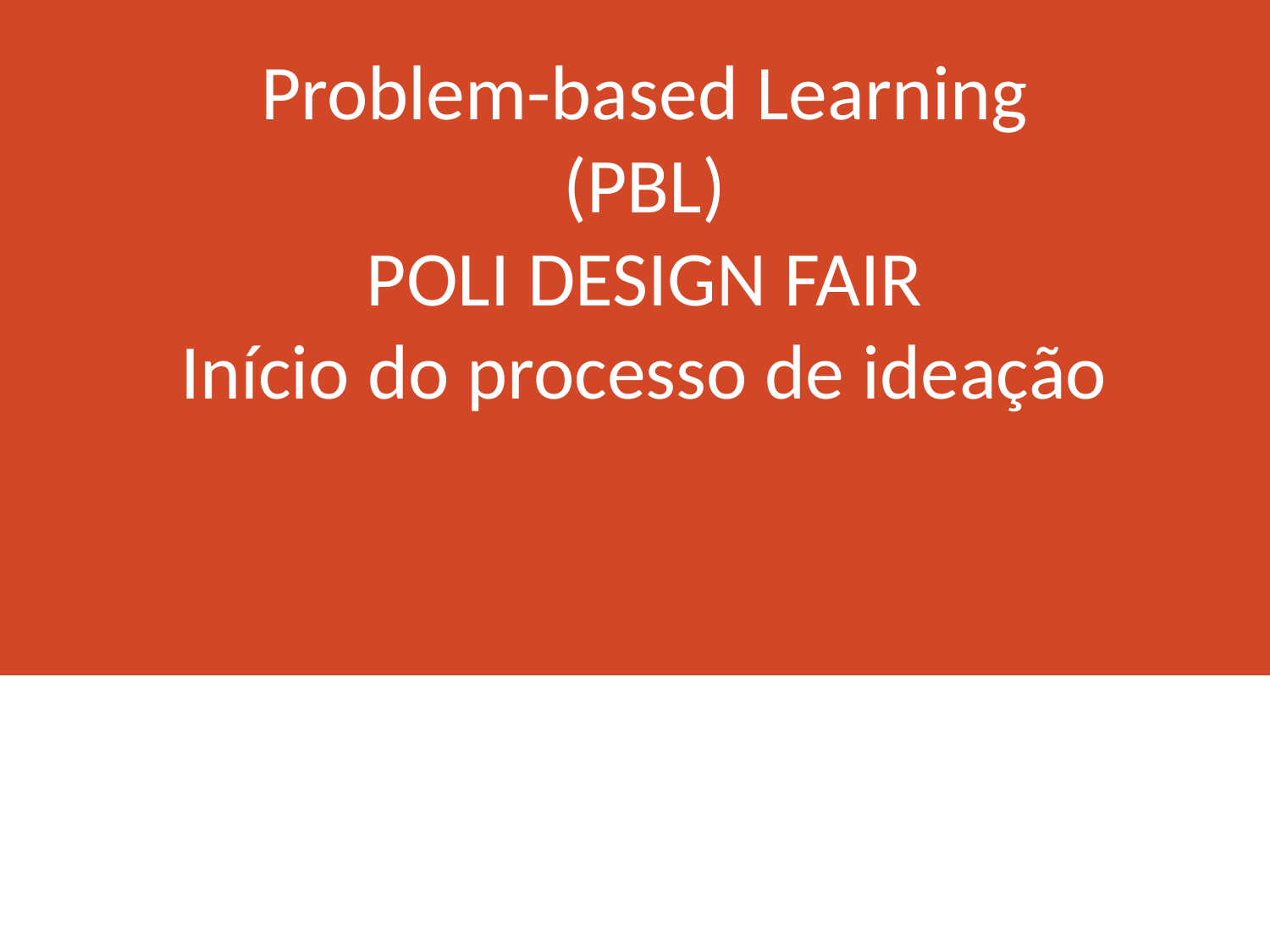

# Problem-based Learning (PBL) POLI DESIGN FAIR Início do processo de ideação